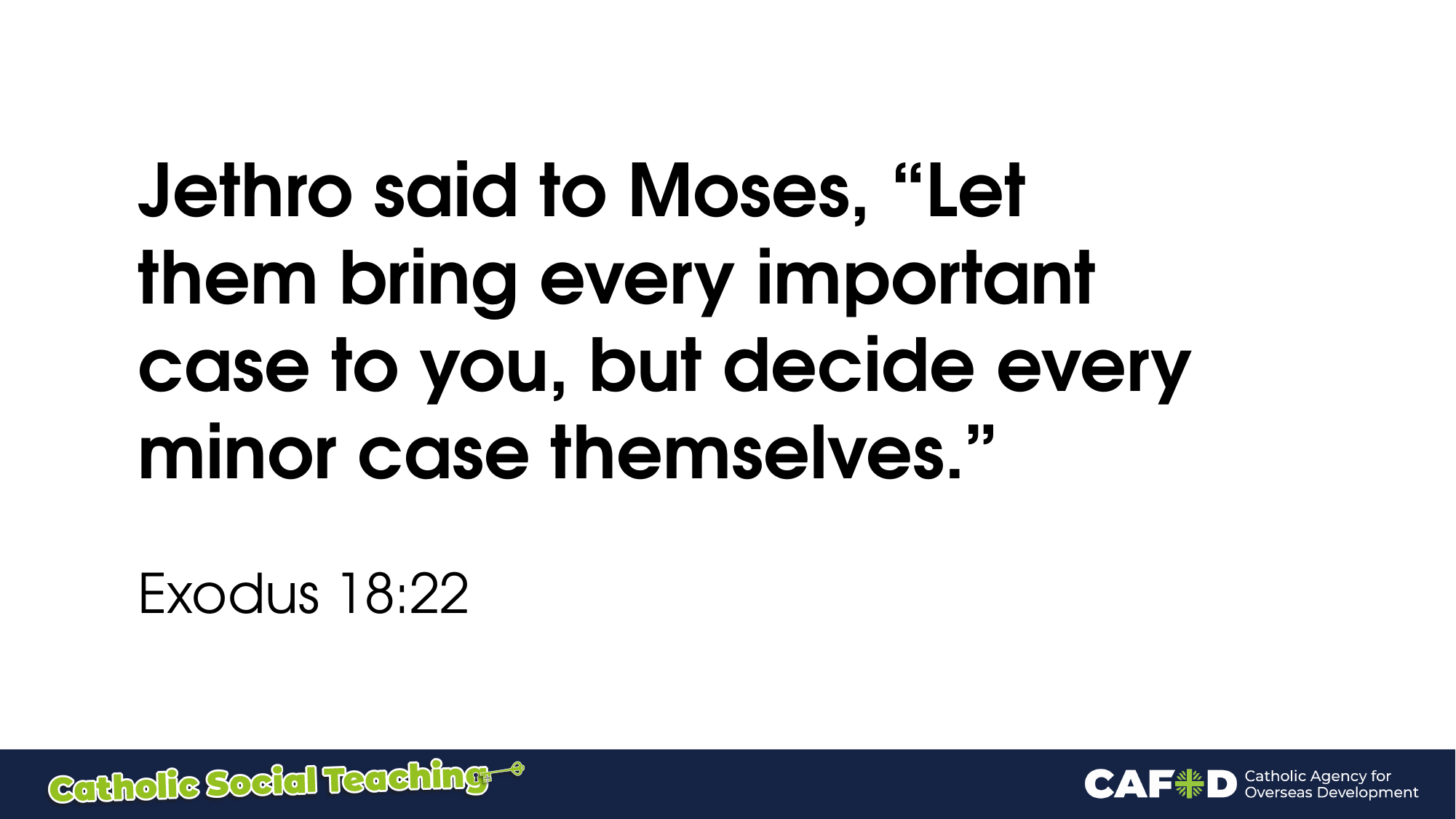

Jethro said to Moses, “Let them bring every important case to you, but decide every minor case themselves.”

Exodus 18:22